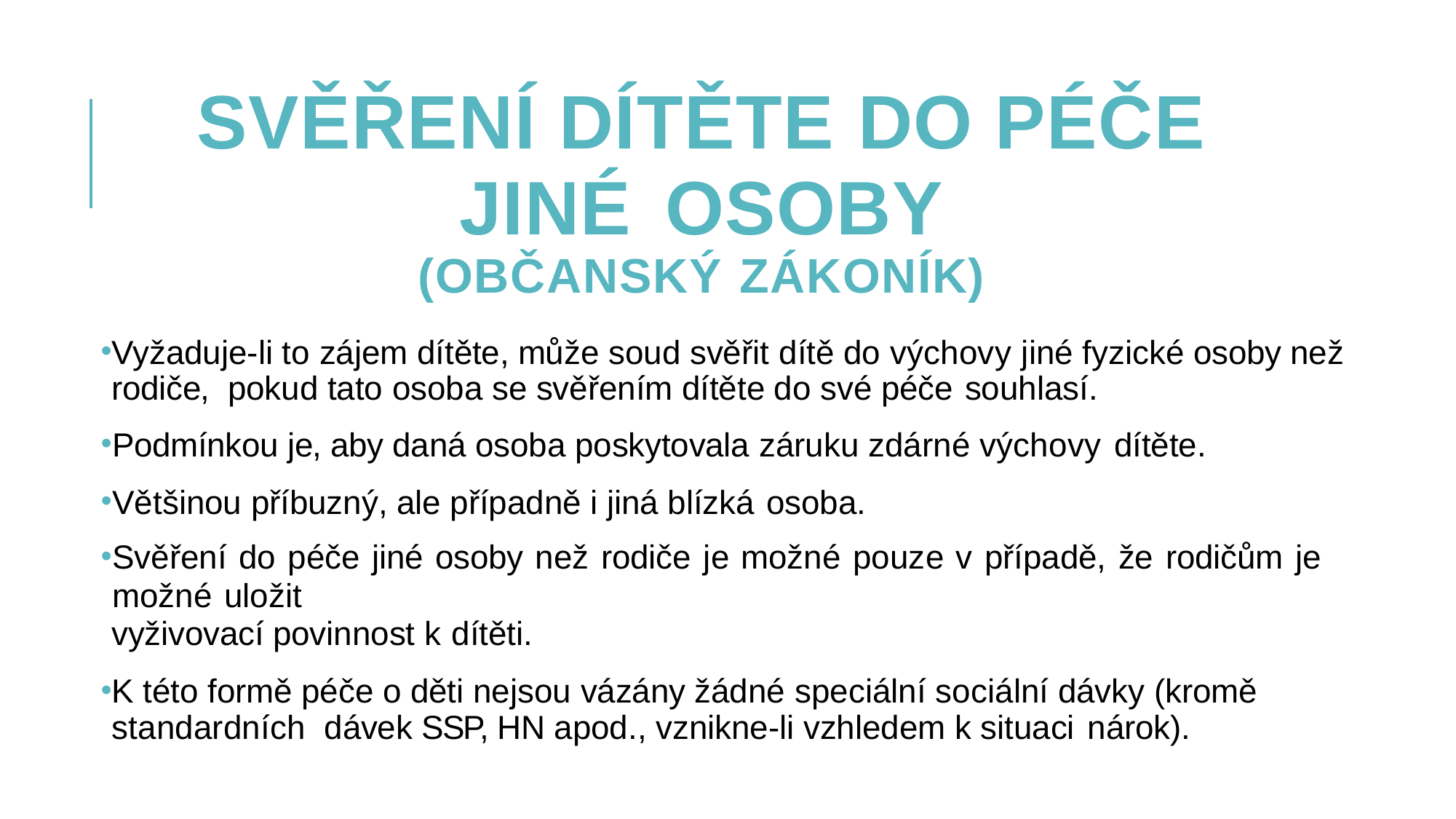

# SVĚŘENÍ DÍTĚTE DO PÉČE JINÉ OSOBY
(OBČANSKÝ ZÁKONÍK)
Vyžaduje-li to zájem dítěte, může soud svěřit dítě do výchovy jiné fyzické osoby než rodiče,  pokud tato osoba se svěřením dítěte do své péče souhlasí.
Podmínkou je, aby daná osoba poskytovala záruku zdárné výchovy dítěte.
Většinou příbuzný, ale případně i jiná blízká osoba.
Svěření do péče jiné osoby než rodiče je možné pouze v případě, že rodičům je možné uložit
vyživovací povinnost k dítěti.
K této formě péče o děti nejsou vázány žádné speciální sociální dávky (kromě standardních  dávek SSP, HN apod., vznikne-li vzhledem k situaci nárok).